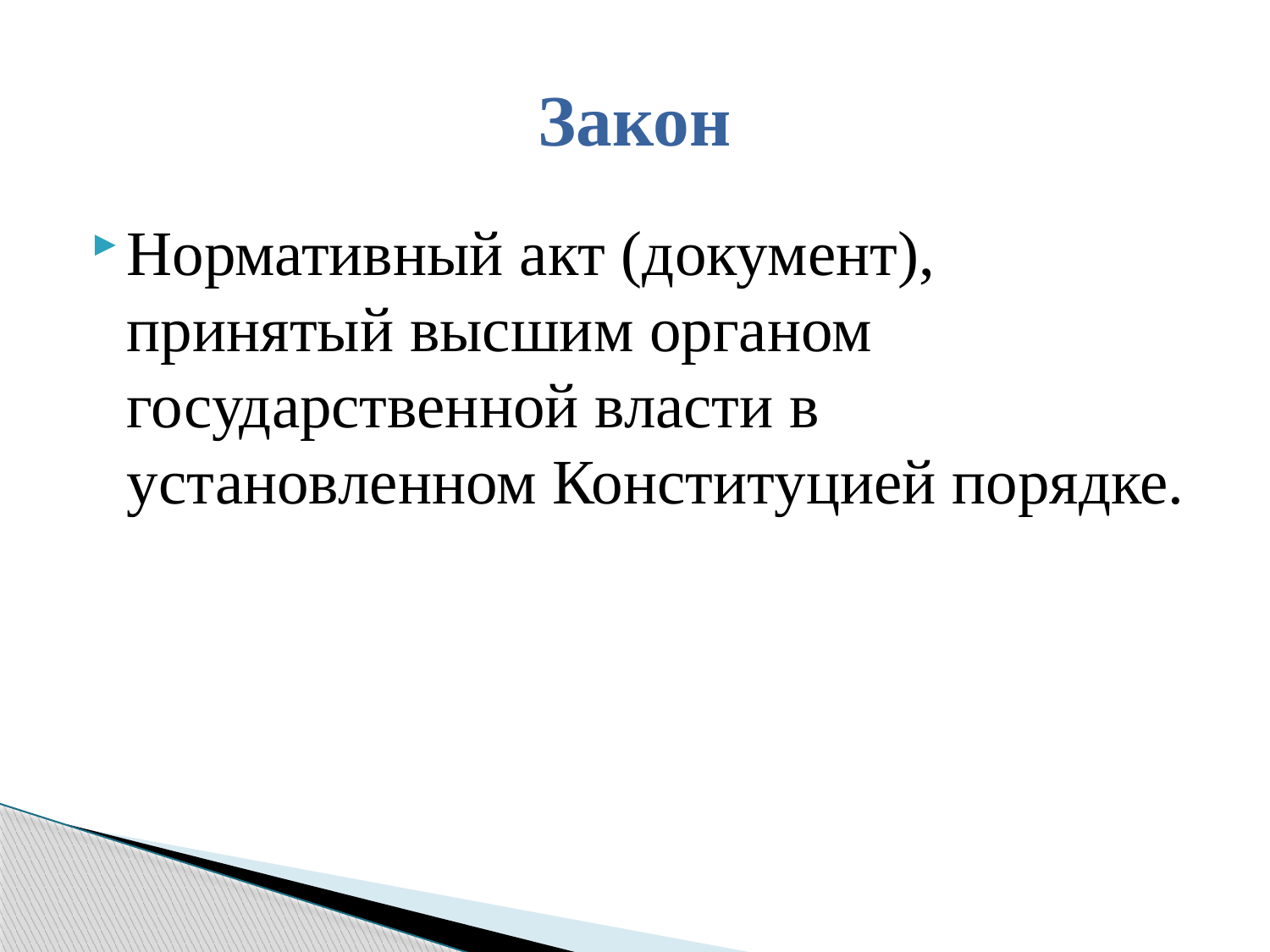

# Закон
Нормативный акт (документ), принятый высшим органом государственной власти в установленном Конституцией порядке.